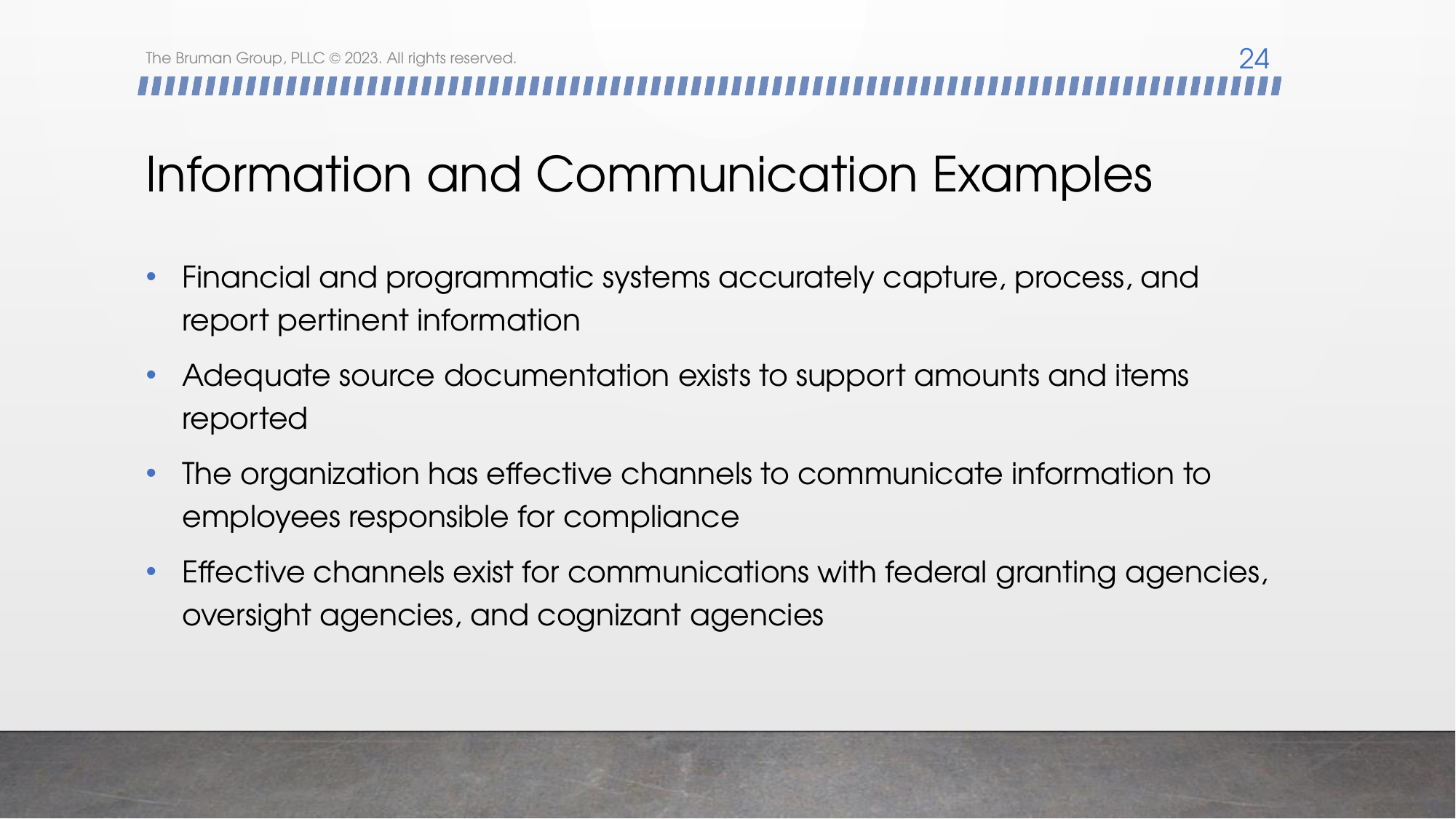

24
The Bruman Group, PLLC © 2023. All rights reserved.
# Information and Communication Examples
Financial and programmatic systems accurately capture, process, and report pertinent information
Adequate source documentation exists to support amounts and items reported
The organization has effective channels to communicate information to employees responsible for compliance
Effective channels exist for communications with federal granting agencies, oversight agencies, and cognizant agencies